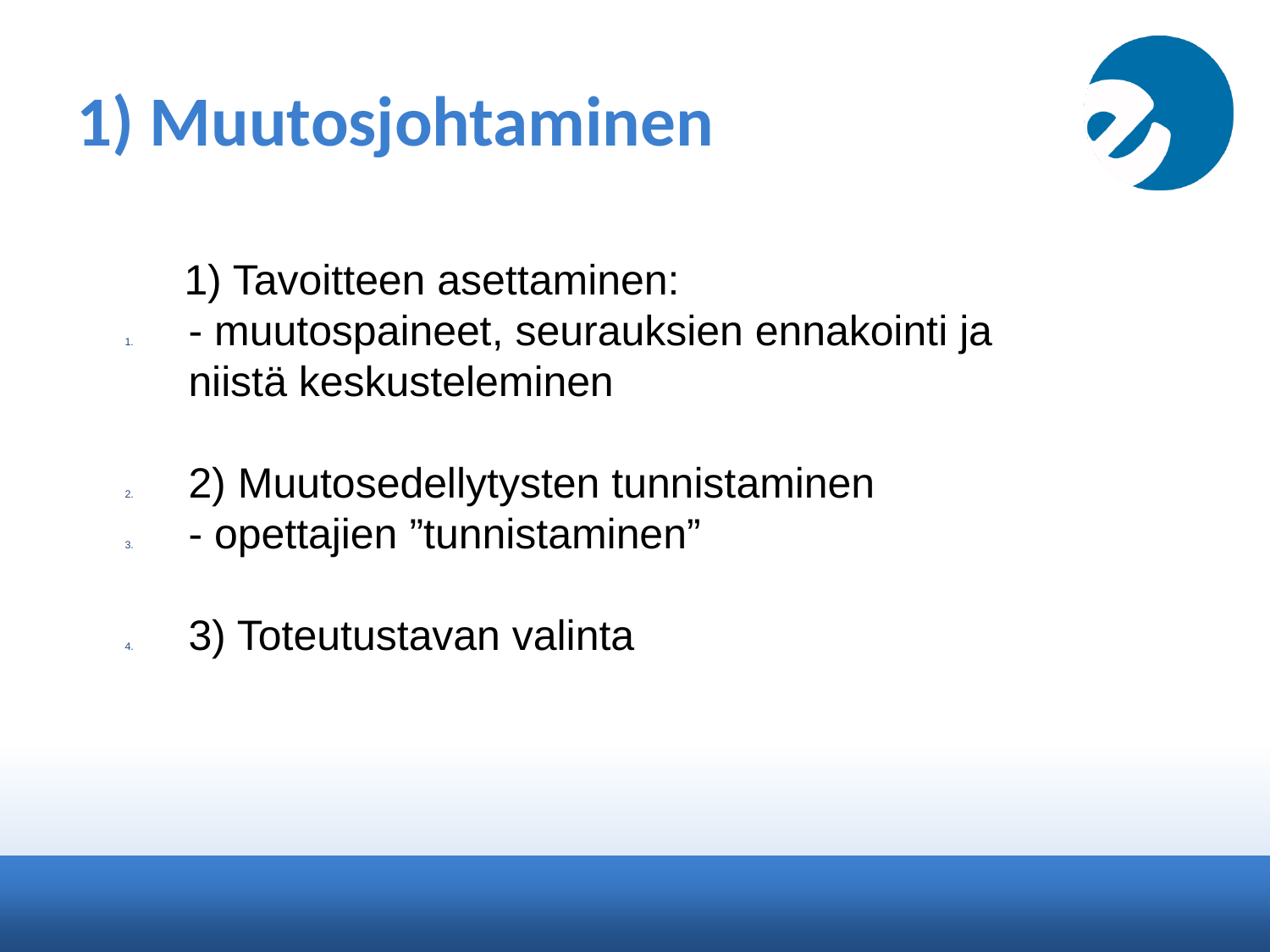

# 1) Muutosjohtaminen
     1) Tavoitteen asettaminen:
- muutospaineet, seurauksien ennakointi ja niistä keskusteleminen

2) Muutosedellytysten tunnistaminen
- opettajien ”tunnistaminen”

3) Toteutustavan valinta